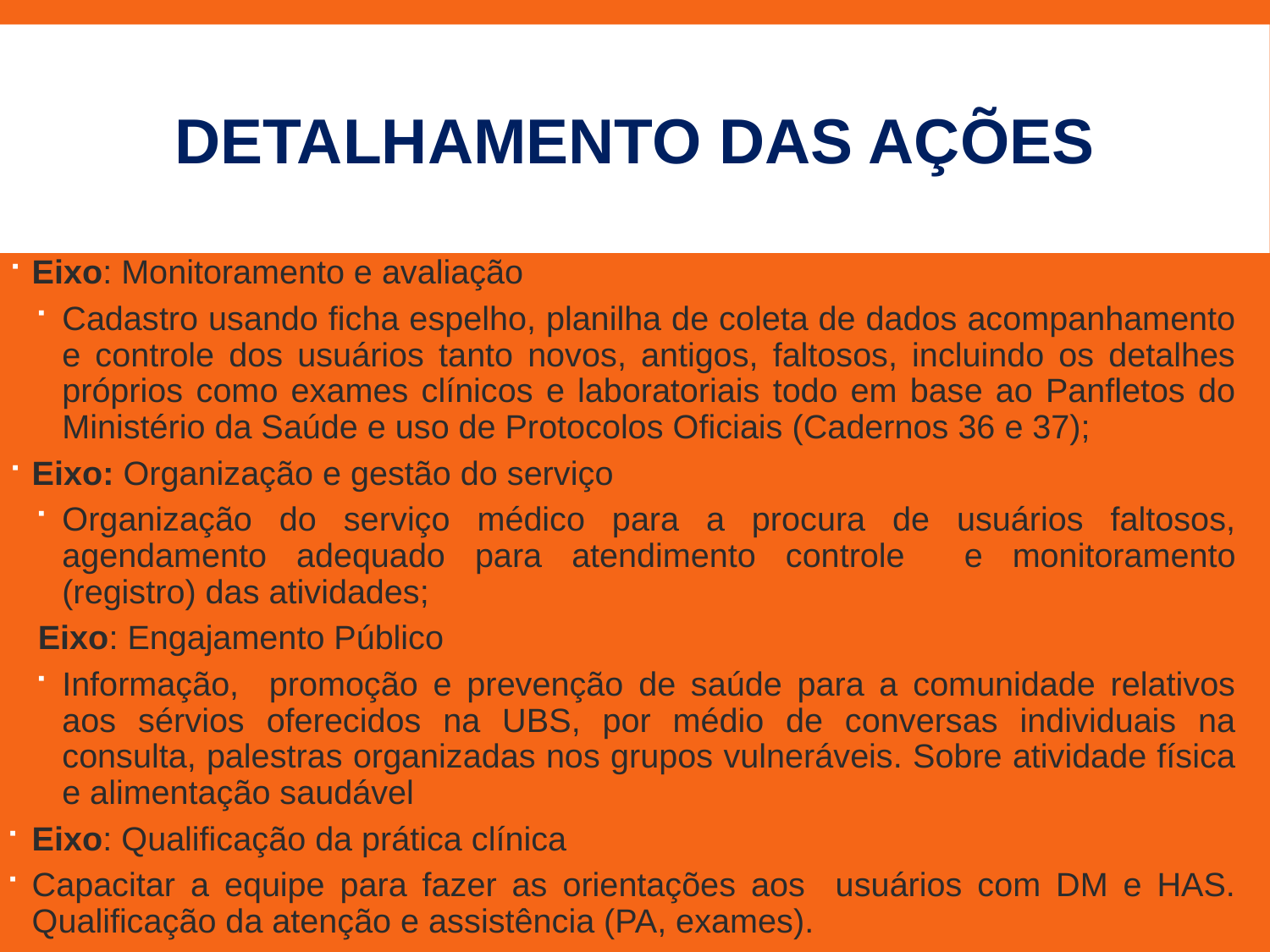

# Detalhamento das Ações
Eixo: Monitoramento e avaliação
Cadastro usando ficha espelho, planilha de coleta de dados acompanhamento e controle dos usuários tanto novos, antigos, faltosos, incluindo os detalhes próprios como exames clínicos e laboratoriais todo em base ao Panfletos do Ministério da Saúde e uso de Protocolos Oficiais (Cadernos 36 e 37);
Eixo: Organização e gestão do serviço
Organização do serviço médico para a procura de usuários faltosos, agendamento adequado para atendimento controle  e monitoramento (registro) das atividades;
Eixo: Engajamento Público
Informação,  promoção e prevenção de saúde para a comunidade relativos aos sérvios oferecidos na UBS, por médio de conversas individuais na consulta, palestras organizadas nos grupos vulneráveis. Sobre atividade física e alimentação saudável
Eixo: Qualificação da prática clínica
Capacitar a equipe para fazer as orientações aos  usuários com DM e HAS. Qualificação da atenção e assistência (PA, exames).